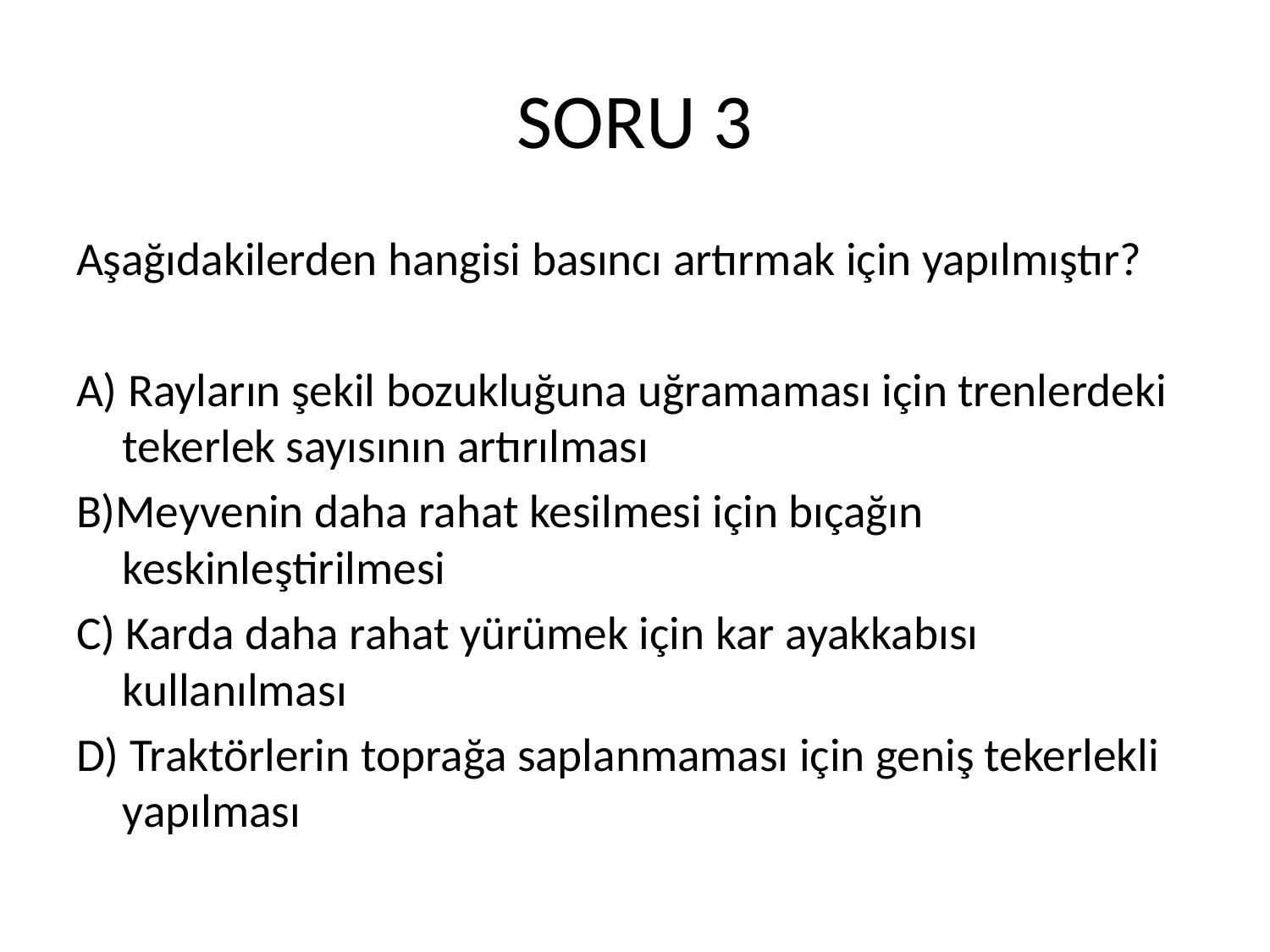

# SORU 3
Aşağıdakilerden hangisi basıncı artırmak için yapılmıştır?

A) Rayların şekil bozukluğuna uğramaması için trenlerdeki tekerlek sayısının artırılması
B)Meyvenin daha rahat kesilmesi için bıçağın keskinleştirilmesi
C) Karda daha rahat yürümek için kar ayakkabısı kullanılması
D) Traktörlerin toprağa saplanmaması için geniş tekerlekli yapılması